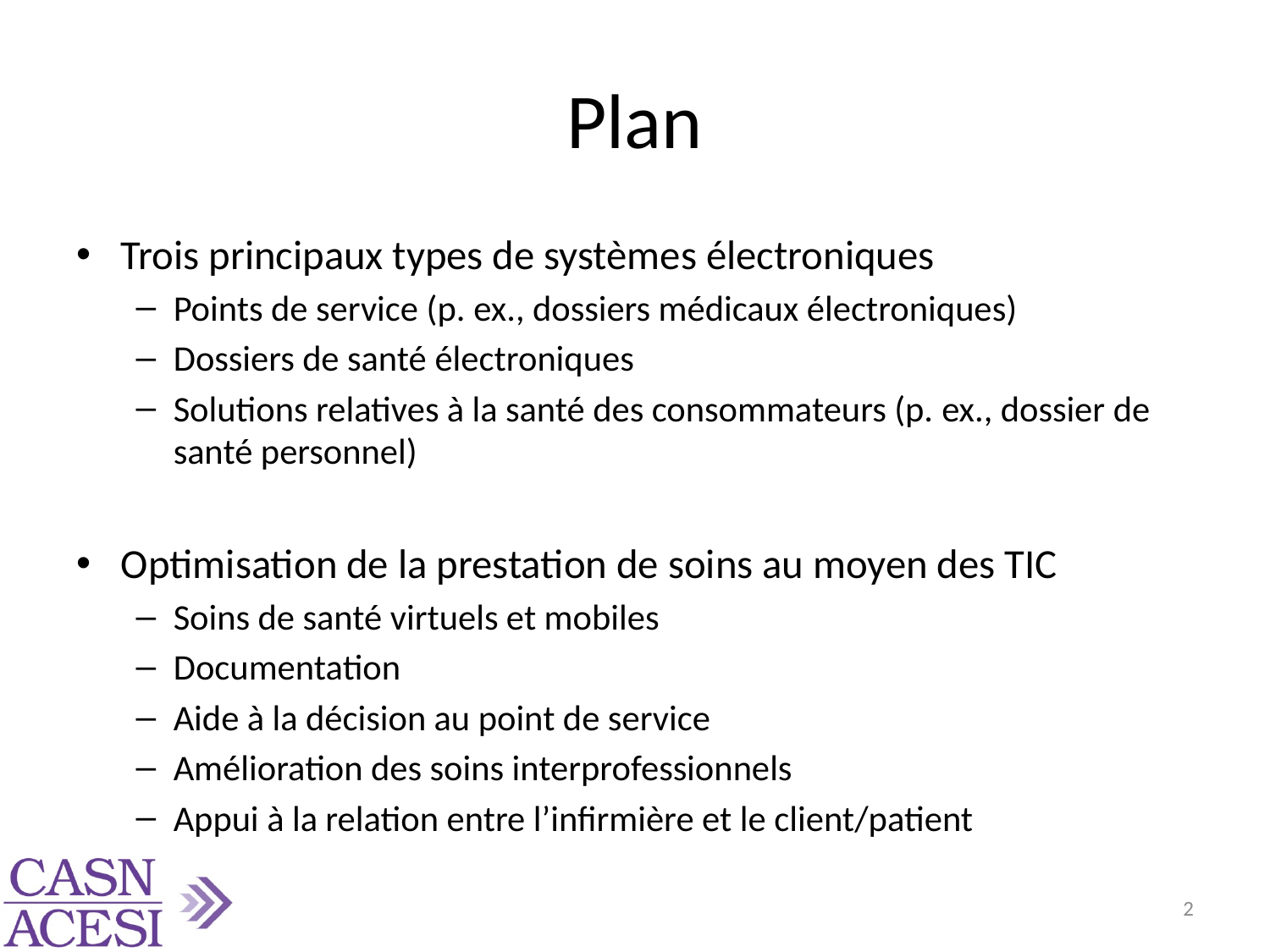

# Plan
Trois principaux types de systèmes électroniques
Points de service (p. ex., dossiers médicaux électroniques)
Dossiers de santé électroniques
Solutions relatives à la santé des consommateurs (p. ex., dossier de santé personnel)

Optimisation de la prestation de soins au moyen des TIC
Soins de santé virtuels et mobiles
Documentation
Aide à la décision au point de service
Amélioration des soins interprofessionnels
Appui à la relation entre l’infirmière et le client/patient

2